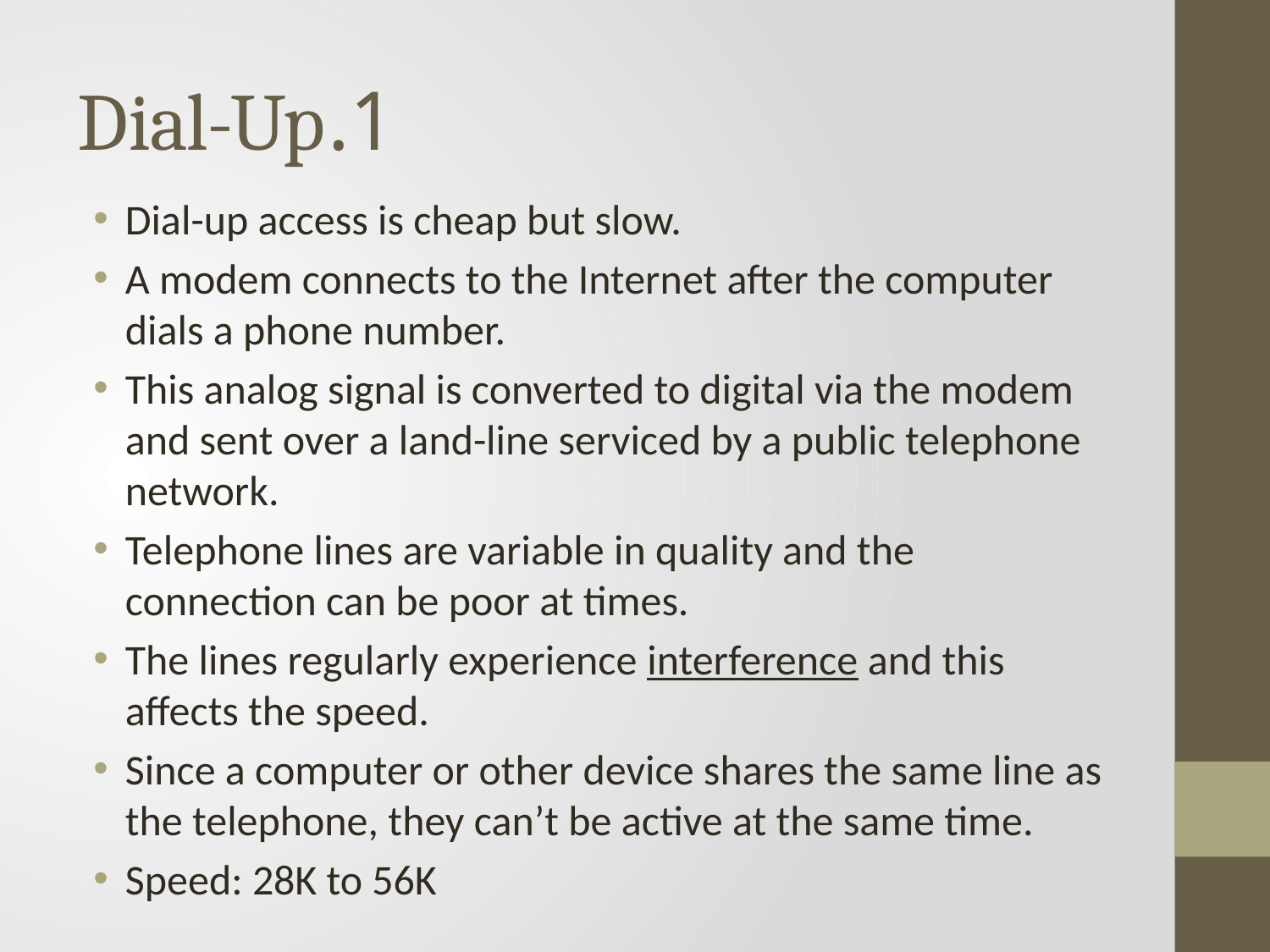

# 1.Dial-Up
Dial-up access is cheap but slow.
A modem connects to the Internet after the computer dials a phone number.
This analog signal is converted to digital via the modem and sent over a land-line serviced by a public telephone network.
Telephone lines are variable in quality and the connection can be poor at times.
The lines regularly experience interference and this affects the speed.
Since a computer or other device shares the same line as the telephone, they can’t be active at the same time.
Speed: 28K to 56K